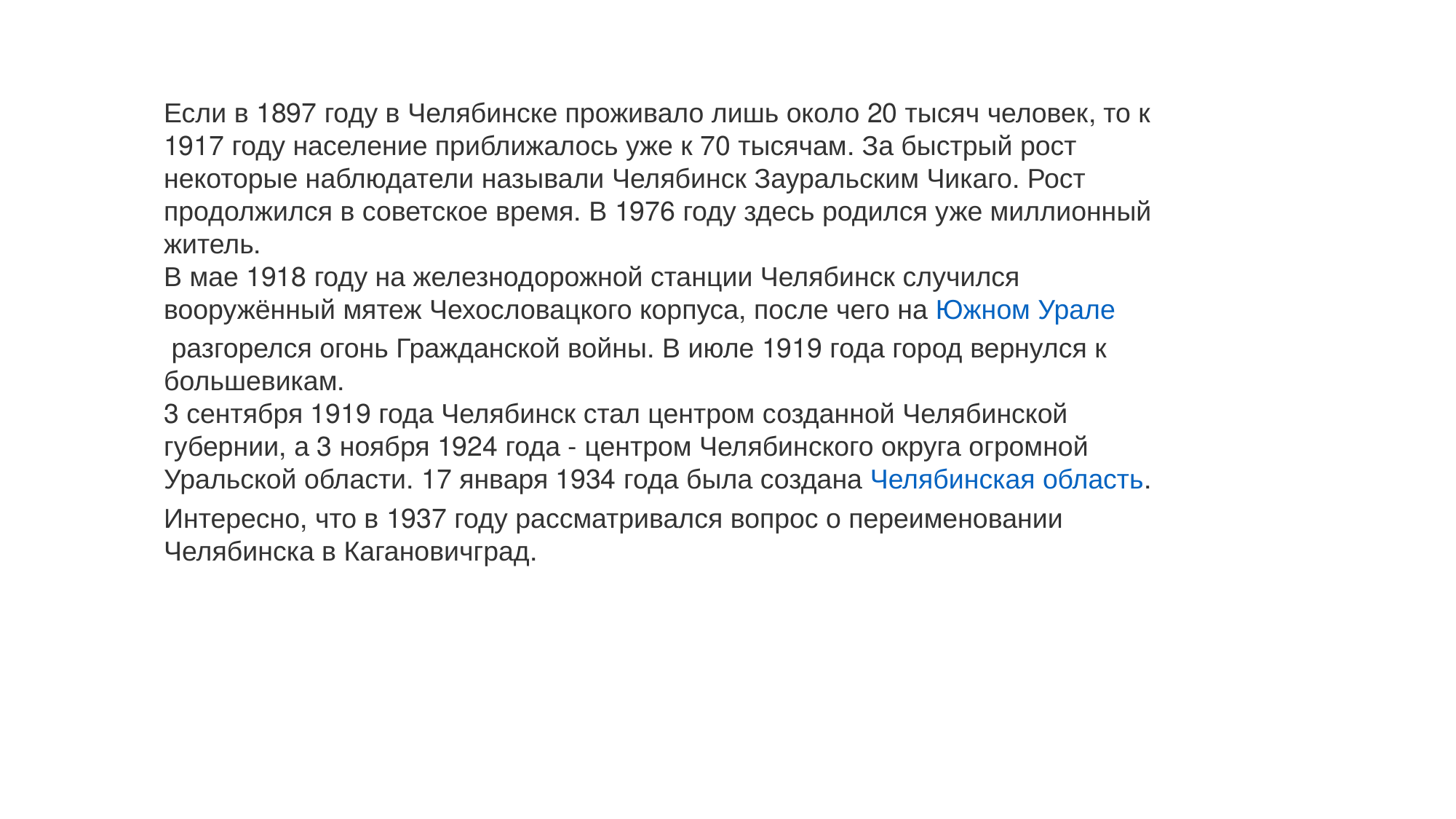

Если в 1897 году в Челябинске проживало лишь около 20 тысяч человек, то к 1917 году население приближалось уже к 70 тысячам. За быстрый рост некоторые наблюдатели называли Челябинск Зауральским Чикаго. Рост продолжился в советское время. В 1976 году здесь родился уже миллионный житель.
В мае 1918 году на железнодорожной станции Челябинск случился вооружённый мятеж Чехословацкого корпуса, после чего на Южном Урале разгорелся огонь Гражданской войны. В июле 1919 года город вернулся к большевикам.
3 сентября 1919 года Челябинск стал центром созданной Челябинской губернии, а 3 ноября 1924 года - центром Челябинского округа огромной Уральской области. 17 января 1934 года была создана Челябинская область. Интересно, что в 1937 году рассматривался вопрос о переименовании Челябинска в Кагановичград.